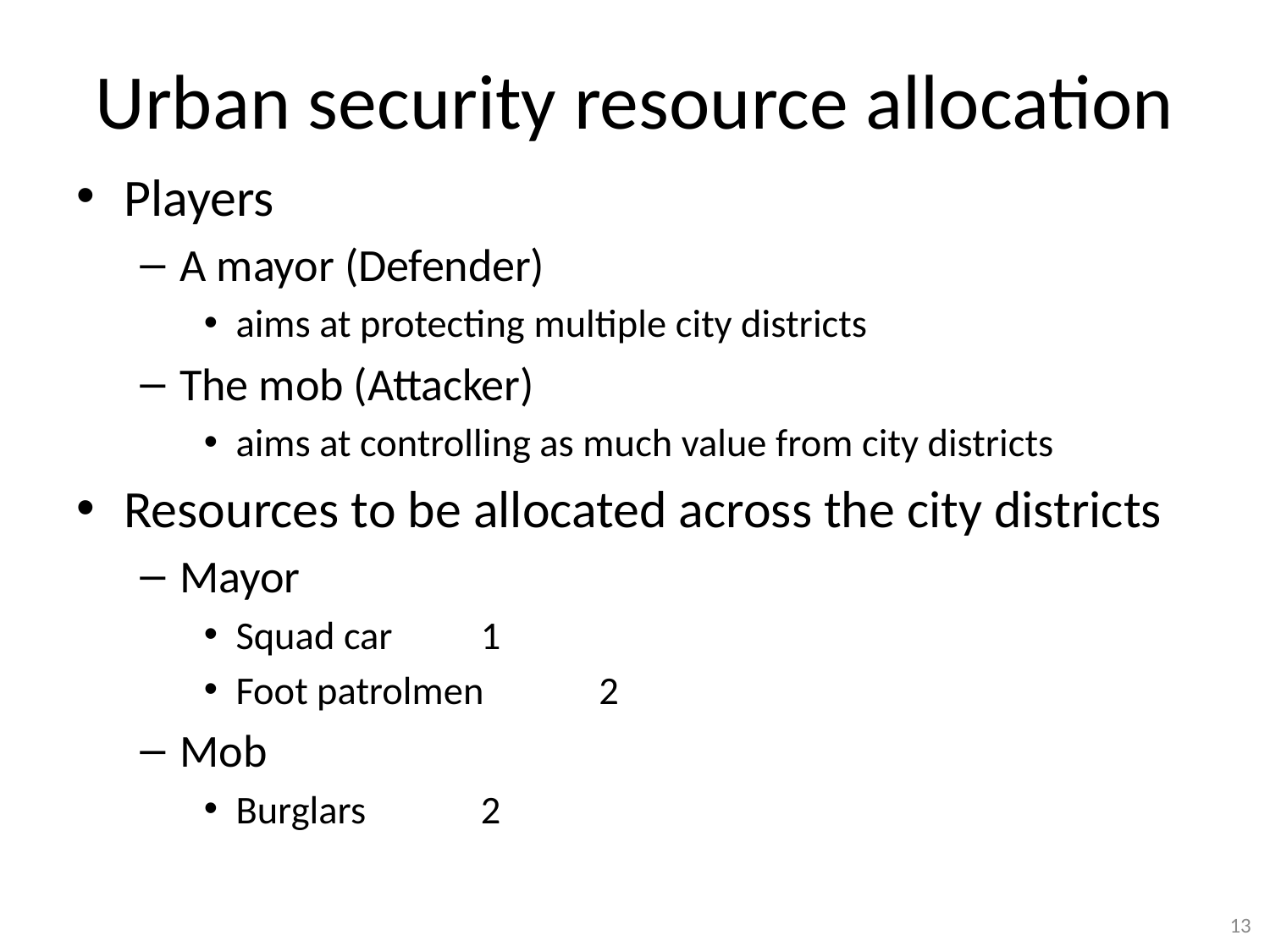

# Urban security resource allocation
Players
A mayor (Defender)
aims at protecting multiple city districts
The mob (Attacker)
aims at controlling as much value from city districts
Resources to be allocated across the city districts
Mayor
Squad car  		 1
Foot patrolmen	 2
Mob
Burglars			 2

13